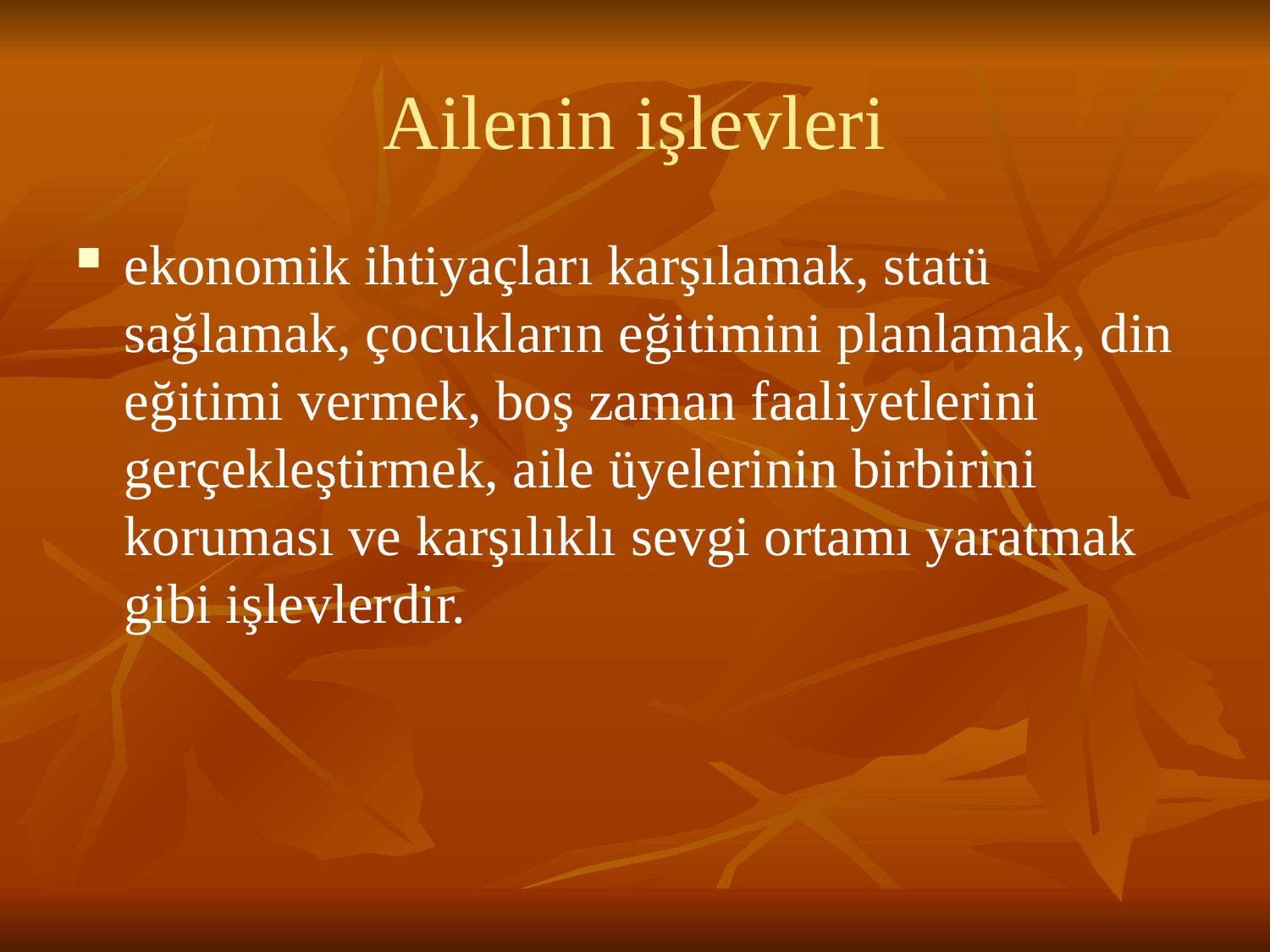

# Ailenin işlevleri
ekonomik ihtiyaçları karşılamak, statü sağlamak, çocukların eğitimini planlamak, din eğitimi vermek, boş zaman faaliyetlerini gerçekleştirmek, aile üyelerinin birbirini koruması ve karşılıklı sevgi ortamı yaratmak gibi işlevlerdir.